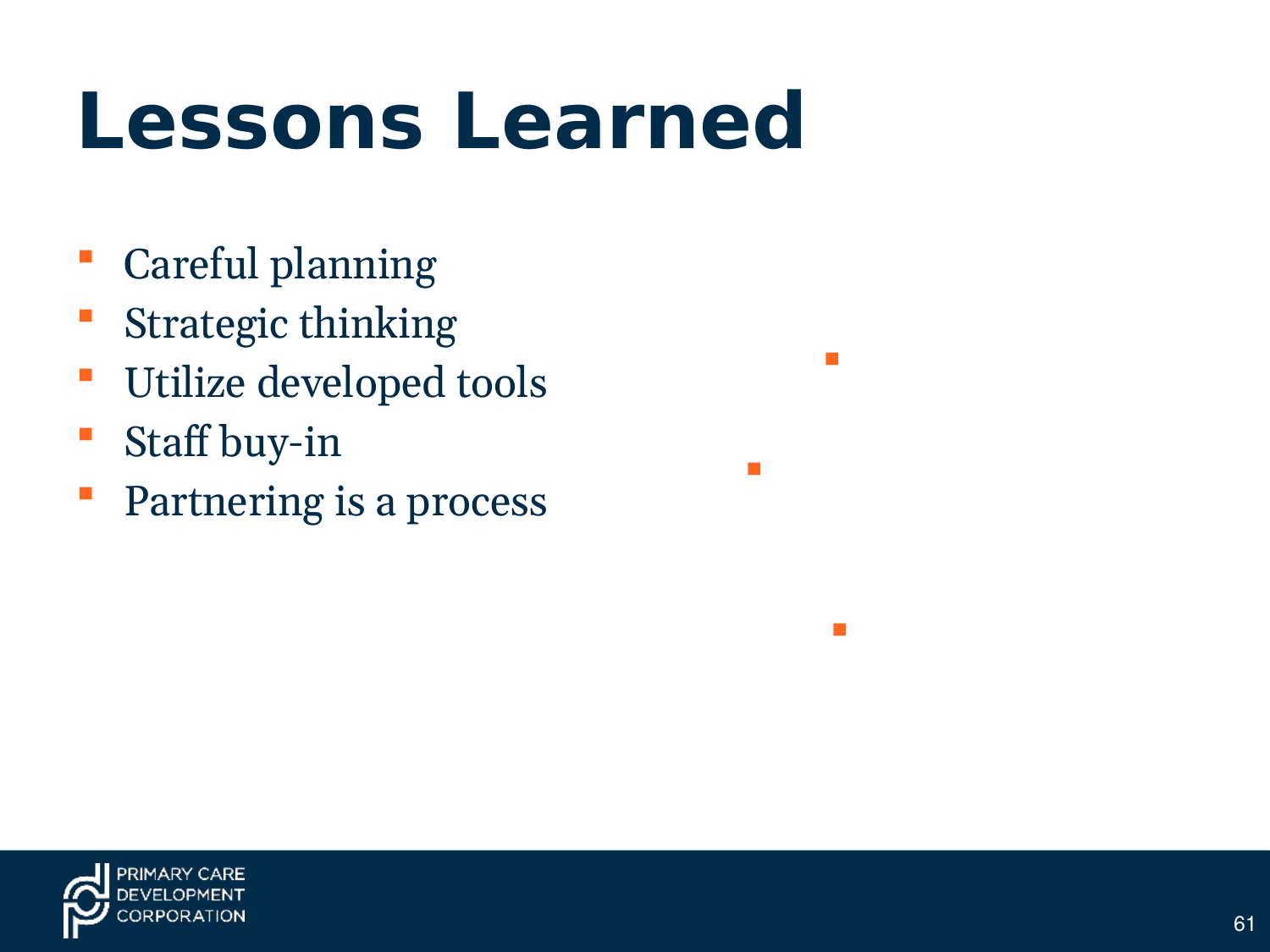

# Lessons Learned
Careful planning
Strategic thinking
Utilize developed tools
Staff buy-in
Partnering is a process

Different types of partnership
Community work can equal community partners
Be aware of risks
61